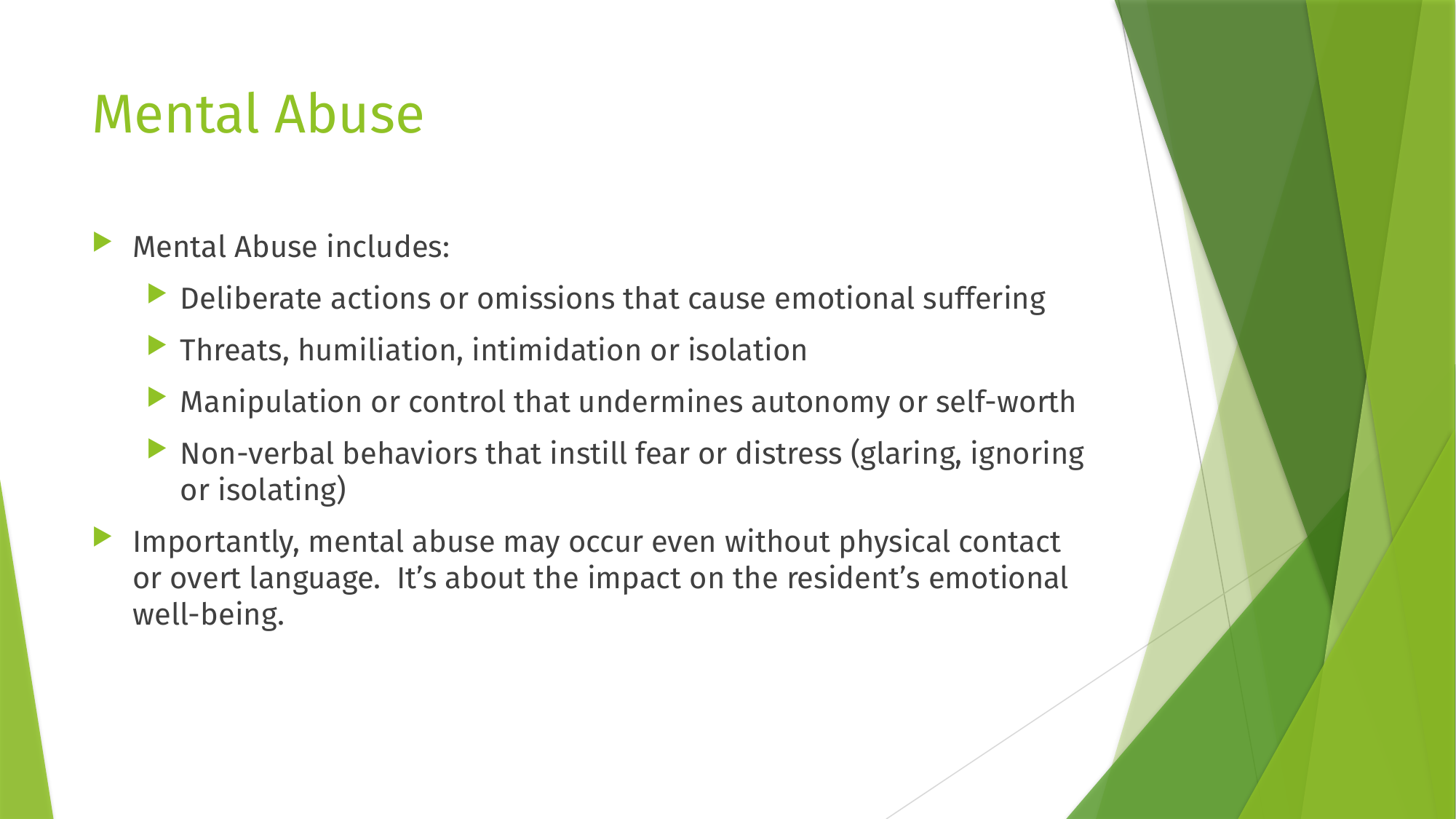

# Mental Abuse
Mental Abuse includes:
Deliberate actions or omissions that cause emotional suffering
Threats, humiliation, intimidation or isolation
Manipulation or control that undermines autonomy or self-worth
Non-verbal behaviors that instill fear or distress (glaring, ignoring or isolating)
Importantly, mental abuse may occur even without physical contact or overt language.  It’s about the impact on the resident’s emotional well-being.